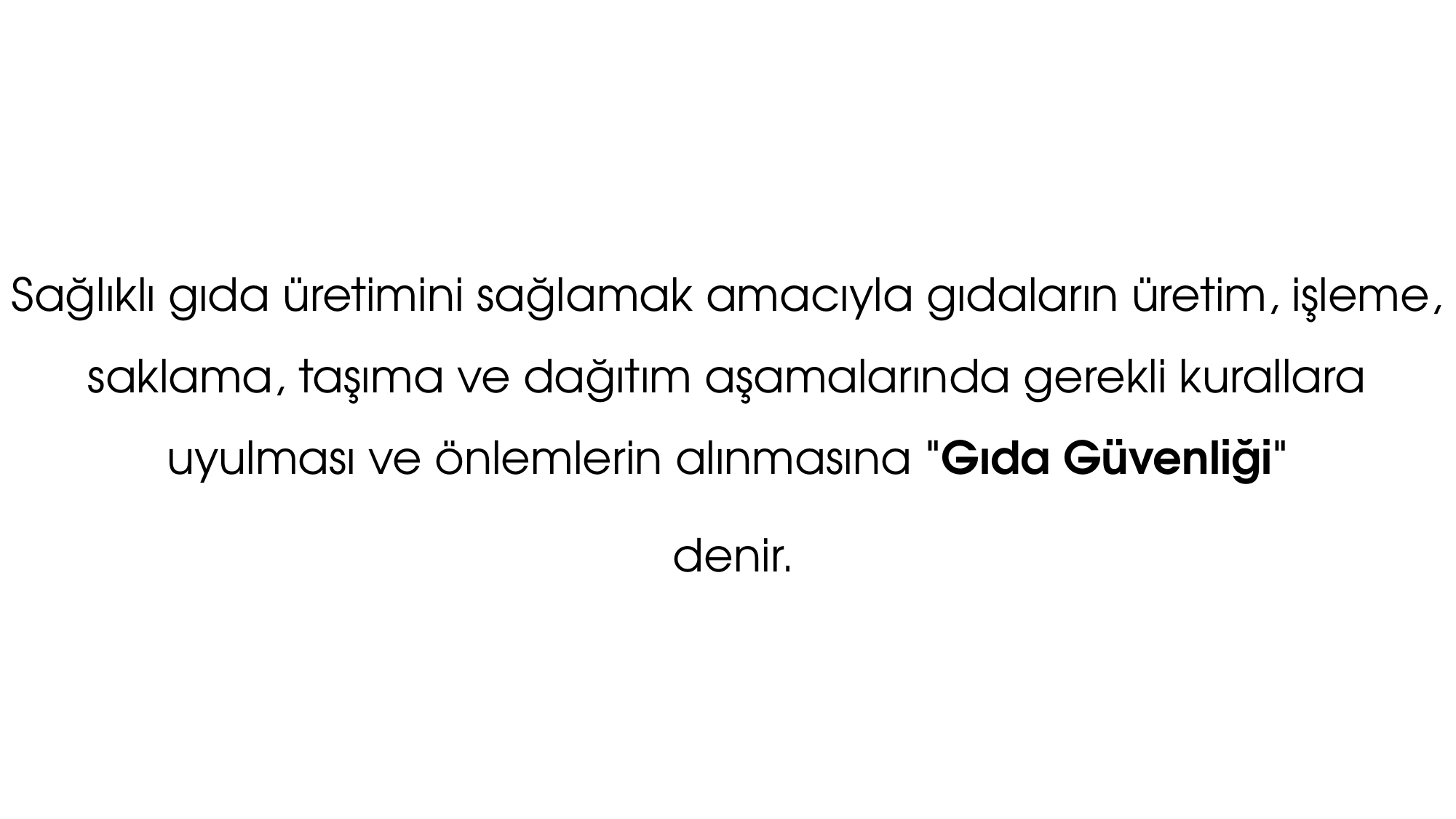

Sağlıklı gıda üretimini sağlamak amacıyla gıdaların üretim, işleme, saklama, taşıma ve dağıtım aşamalarında gerekli kurallara uyulması ve önlemlerin alınmasına "Gıda Güvenliği"
 denir.